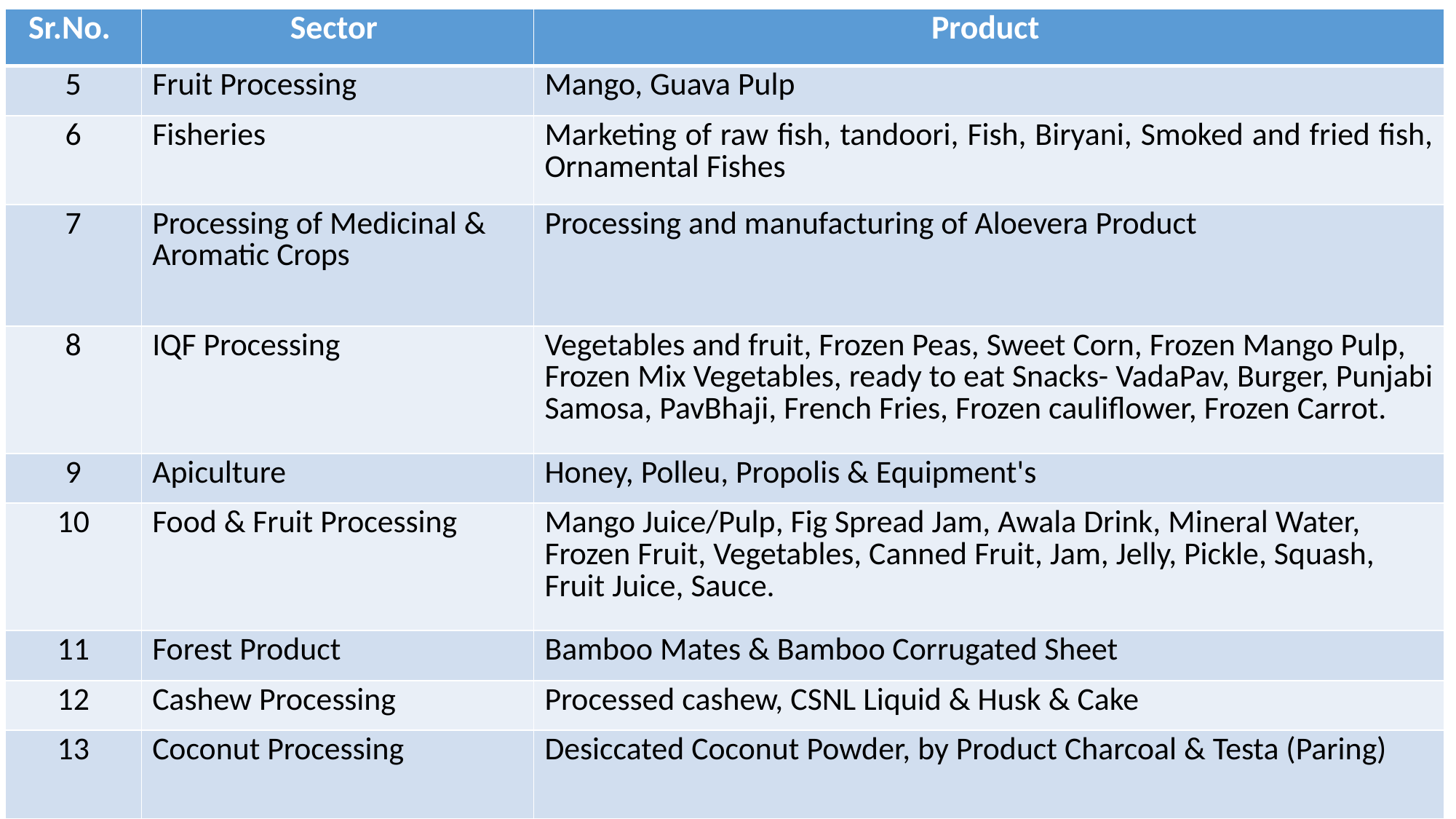

| Sr.No. | Sector | Product |
| --- | --- | --- |
| 5 | Fruit Processing | Mango, Guava Pulp |
| 6 | Fisheries | Marketing of raw fish, tandoori, Fish, Biryani, Smoked and fried fish, Ornamental Fishes |
| 7 | Processing of Medicinal & Aromatic Crops | Processing and manufacturing of Aloevera Product |
| 8 | IQF Processing | Vegetables and fruit, Frozen Peas, Sweet Corn, Frozen Mango Pulp, Frozen Mix Vegetables, ready to eat Snacks- VadaPav, Burger, Punjabi Samosa, PavBhaji, French Fries, Frozen cauliflower, Frozen Carrot. |
| 9 | Apiculture | Honey, Polleu, Propolis & Equipment's |
| 10 | Food & Fruit Processing | Mango Juice/Pulp, Fig Spread Jam, Awala Drink, Mineral Water, Frozen Fruit, Vegetables, Canned Fruit, Jam, Jelly, Pickle, Squash, Fruit Juice, Sauce. |
| 11 | Forest Product | Bamboo Mates & Bamboo Corrugated Sheet |
| 12 | Cashew Processing | Processed cashew, CSNL Liquid & Husk & Cake |
| 13 | Coconut Processing | Desiccated Coconut Powder, by Product Charcoal & Testa (Paring) |